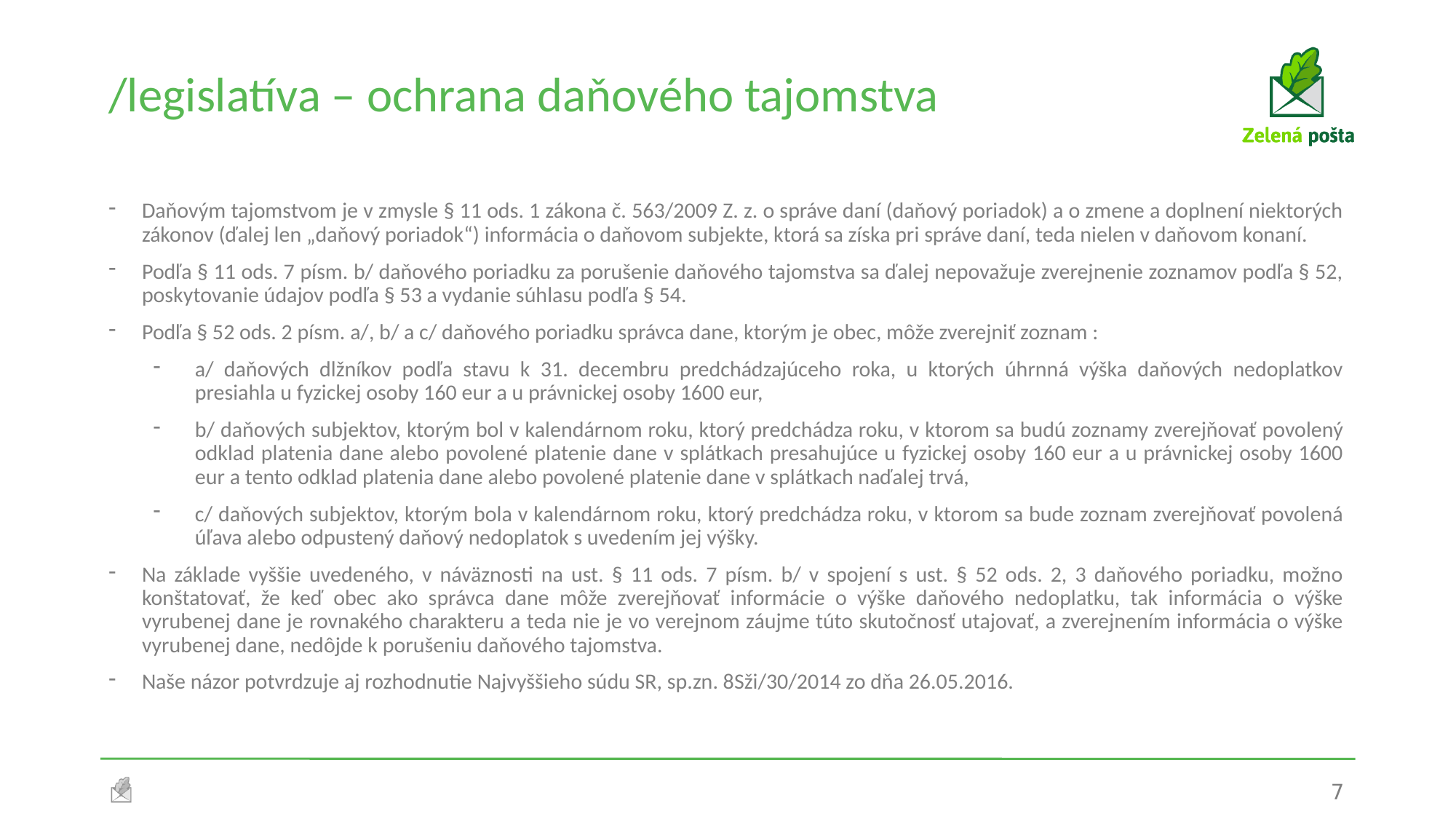

# /legislatíva – ochrana daňového tajomstva
Daňovým tajomstvom je v zmysle § 11 ods. 1 zákona č. 563/2009 Z. z. o správe daní (daňový poriadok) a o zmene a doplnení niektorých zákonov (ďalej len „daňový poriadok“) informácia o daňovom subjekte, ktorá sa získa pri správe daní, teda nielen v daňovom konaní.
Podľa § 11 ods. 7 písm. b/ daňového poriadku za porušenie daňového tajomstva sa ďalej nepovažuje zverejnenie zoznamov podľa § 52, poskytovanie údajov podľa § 53 a vydanie súhlasu podľa § 54.
Podľa § 52 ods. 2 písm. a/, b/ a c/ daňového poriadku správca dane, ktorým je obec, môže zverejniť zoznam :
a/ daňových dlžníkov podľa stavu k 31. decembru predchádzajúceho roka, u ktorých úhrnná výška daňových nedoplatkov presiahla u fyzickej osoby 160 eur a u právnickej osoby 1600 eur,
b/ daňových subjektov, ktorým bol v kalendárnom roku, ktorý predchádza roku, v ktorom sa budú zoznamy zverejňovať povolený odklad platenia dane alebo povolené platenie dane v splátkach presahujúce u fyzickej osoby 160 eur a u právnickej osoby 1600 eur a tento odklad platenia dane alebo povolené platenie dane v splátkach naďalej trvá,
c/ daňových subjektov, ktorým bola v kalendárnom roku, ktorý predchádza roku, v ktorom sa bude zoznam zverejňovať povolená úľava alebo odpustený daňový nedoplatok s uvedením jej výšky.
Na základe vyššie uvedeného, v náväznosti na ust. § 11 ods. 7 písm. b/ v spojení s ust. § 52 ods. 2, 3 daňového poriadku, možno konštatovať, že keď obec ako správca dane môže zverejňovať informácie o výške daňového nedoplatku, tak informácia o výške vyrubenej dane je rovnakého charakteru a teda nie je vo verejnom záujme túto skutočnosť utajovať, a zverejnením informácia o výške vyrubenej dane, nedôjde k porušeniu daňového tajomstva.
Naše názor potvrdzuje aj rozhodnutie Najvyššieho súdu SR, sp.zn. 8Sži/30/2014 zo dňa 26.05.2016.

7